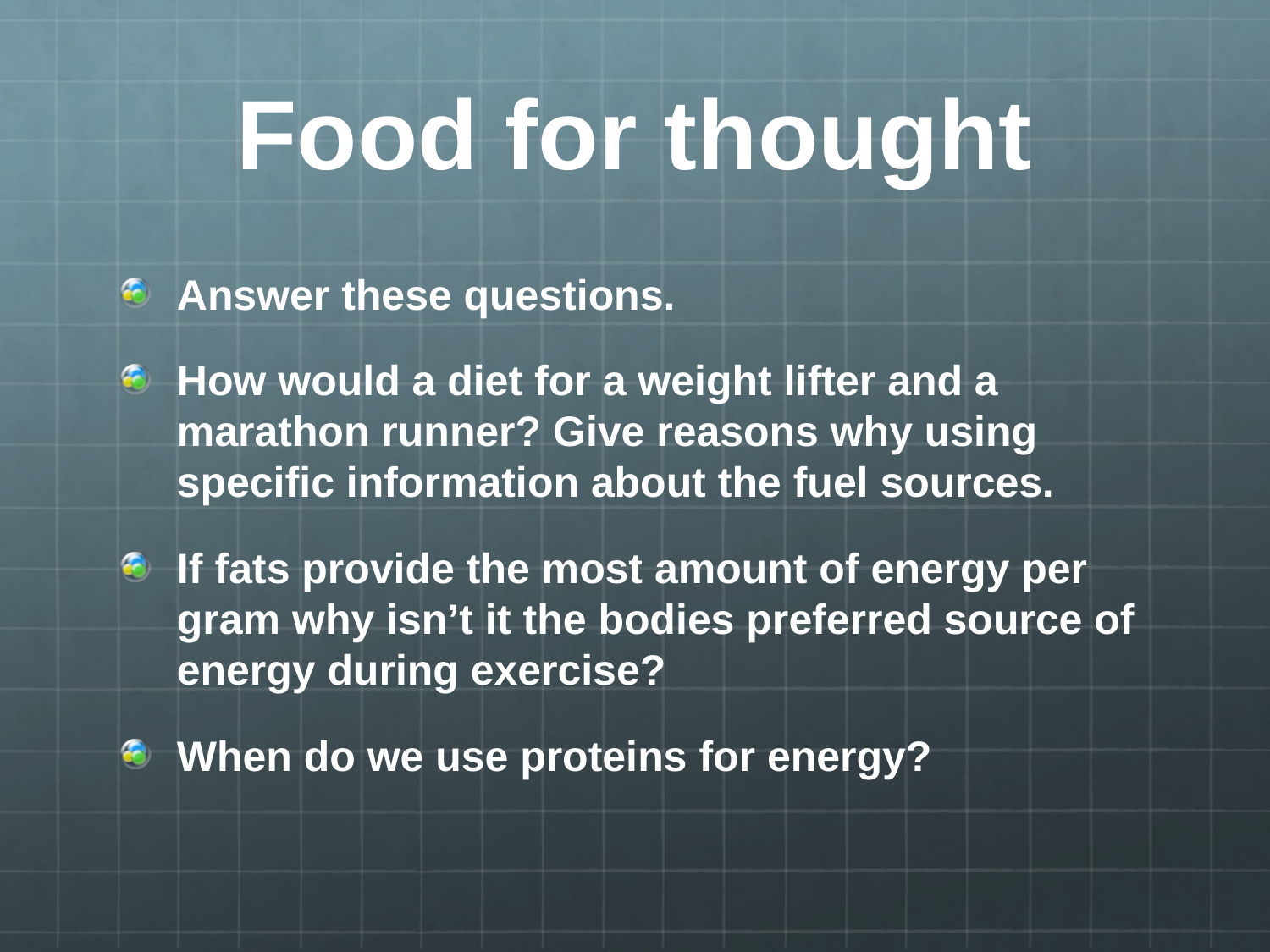

# Food for thought
Answer these questions.
How would a diet for a weight lifter and a marathon runner? Give reasons why using specific information about the fuel sources.
If fats provide the most amount of energy per gram why isn’t it the bodies preferred source of energy during exercise?
When do we use proteins for energy?